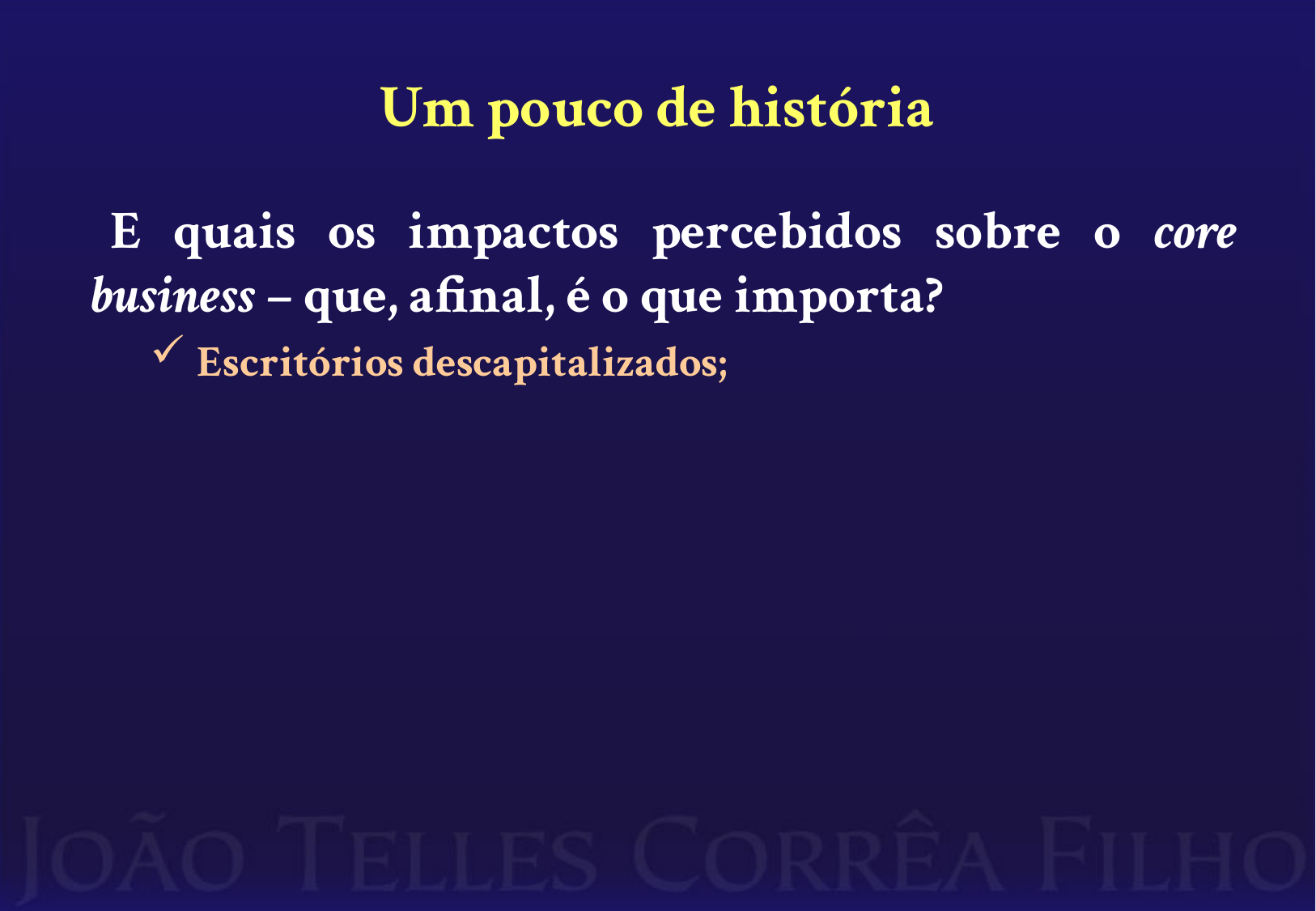

# Um pouco de história
 E quais os impactos percebidos sobre o core business – que, afinal, é o que importa?
Escritórios descapitalizados;